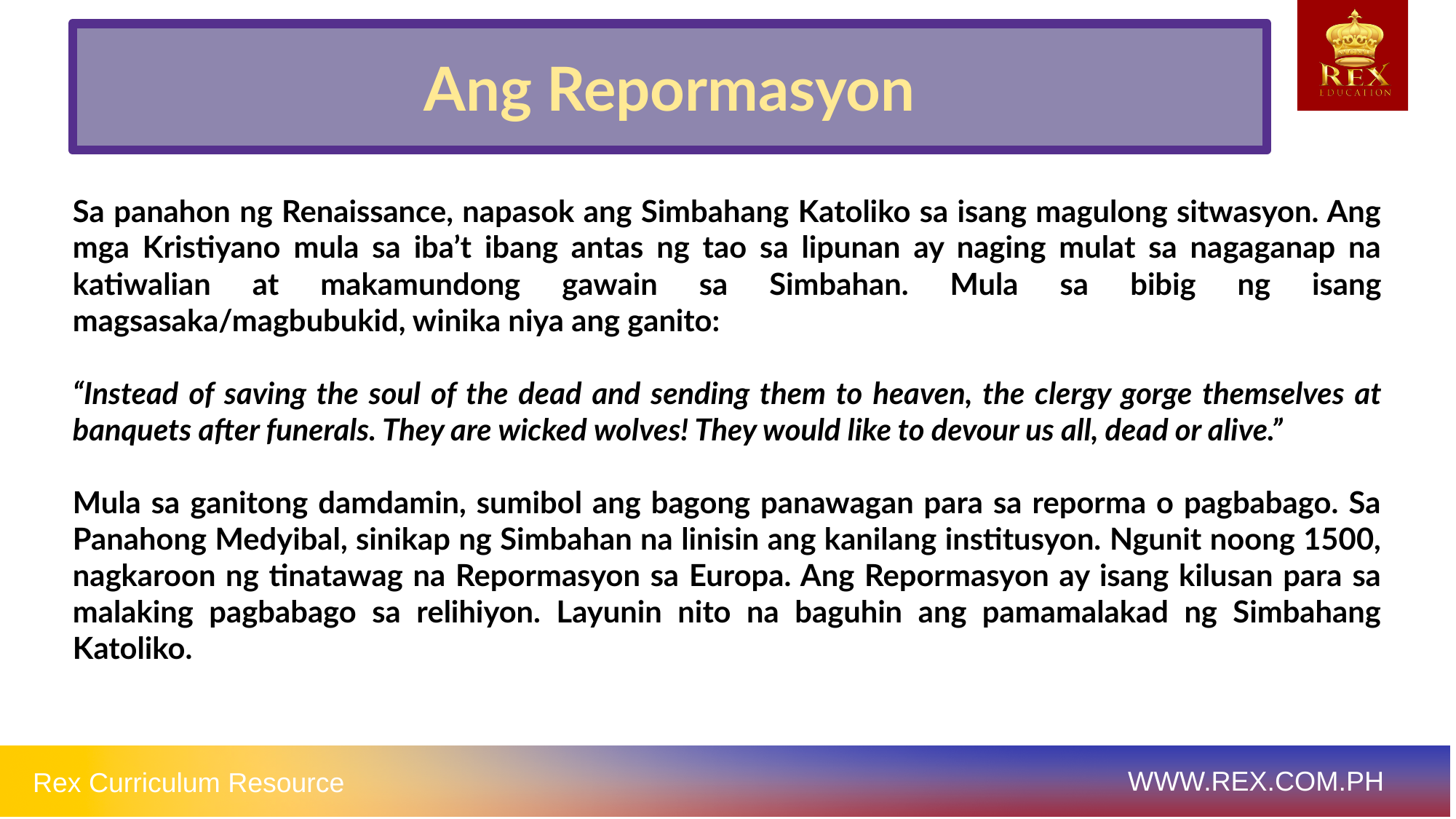

Ang Repormasyon
# Sa panahon ng Renaissance, napasok ang Simbahang Katoliko sa isang magulong sitwasyon. Ang mga Kristiyano mula sa iba’t ibang antas ng tao sa lipunan ay naging mulat sa nagaganap na katiwalian at makamundong gawain sa Simbahan. Mula sa bibig ng isang magsasaka/magbubukid, winika niya ang ganito:

“Instead of saving the soul of the dead and sending them to heaven, the clergy gorge themselves at banquets after funerals. They are wicked wolves! They would like to devour us all, dead or alive.”

Mula sa ganitong damdamin, sumibol ang bagong panawagan para sa reporma o pagbabago. Sa Panahong Medyibal, sinikap ng Simbahan na linisin ang kanilang institusyon. Ngunit noong 1500, nagkaroon ng tinatawag na Repormasyon sa Europa. Ang Repormasyon ay isang kilusan para sa malaking pagbabago sa relihiyon. Layunin nito na baguhin ang pamamalakad ng Simbahang Katoliko.